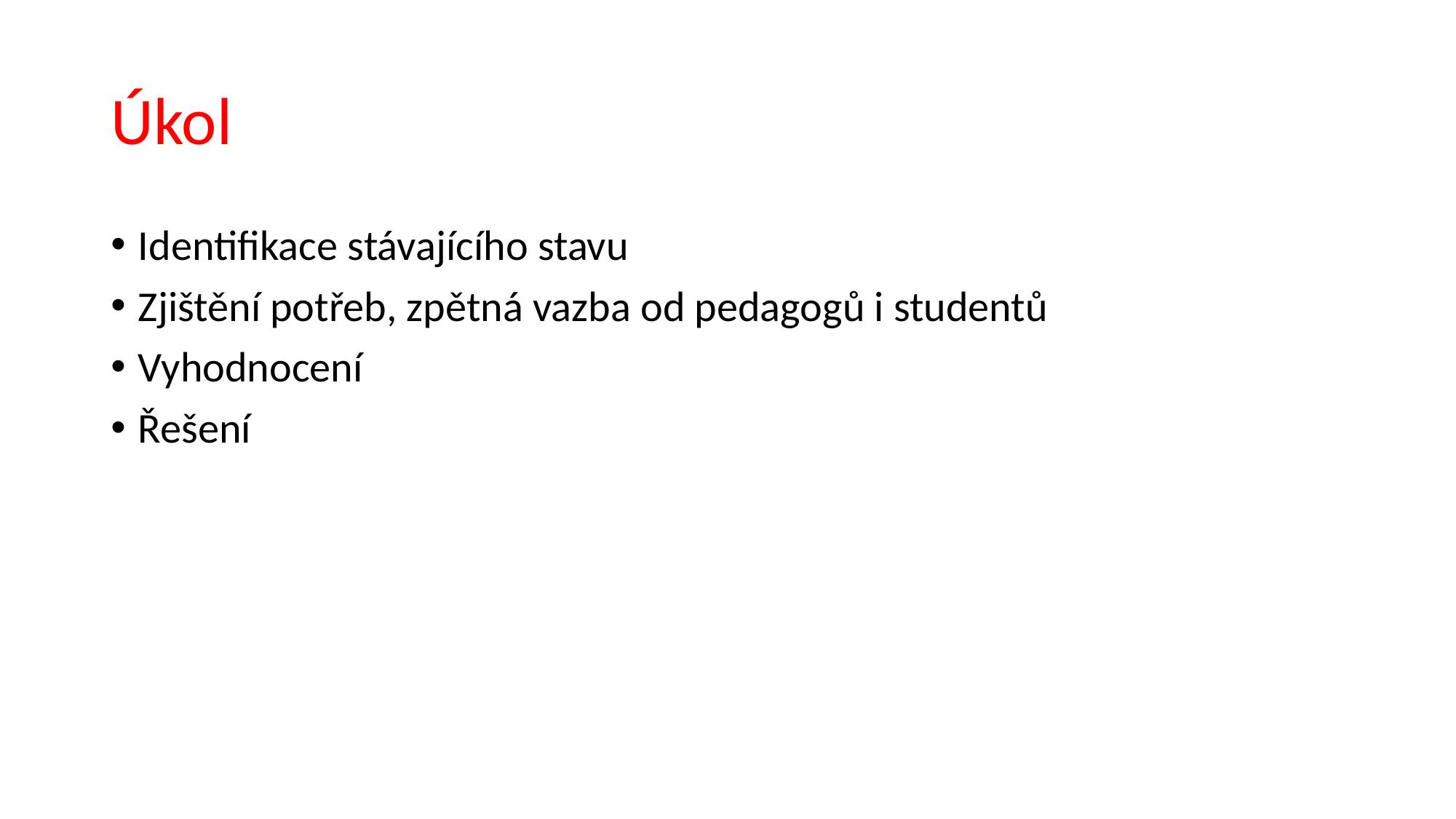

# Úkol
Identifikace stávajícího stavu
Zjištění potřeb, zpětná vazba od pedagogů i studentů
Vyhodnocení
Řešení